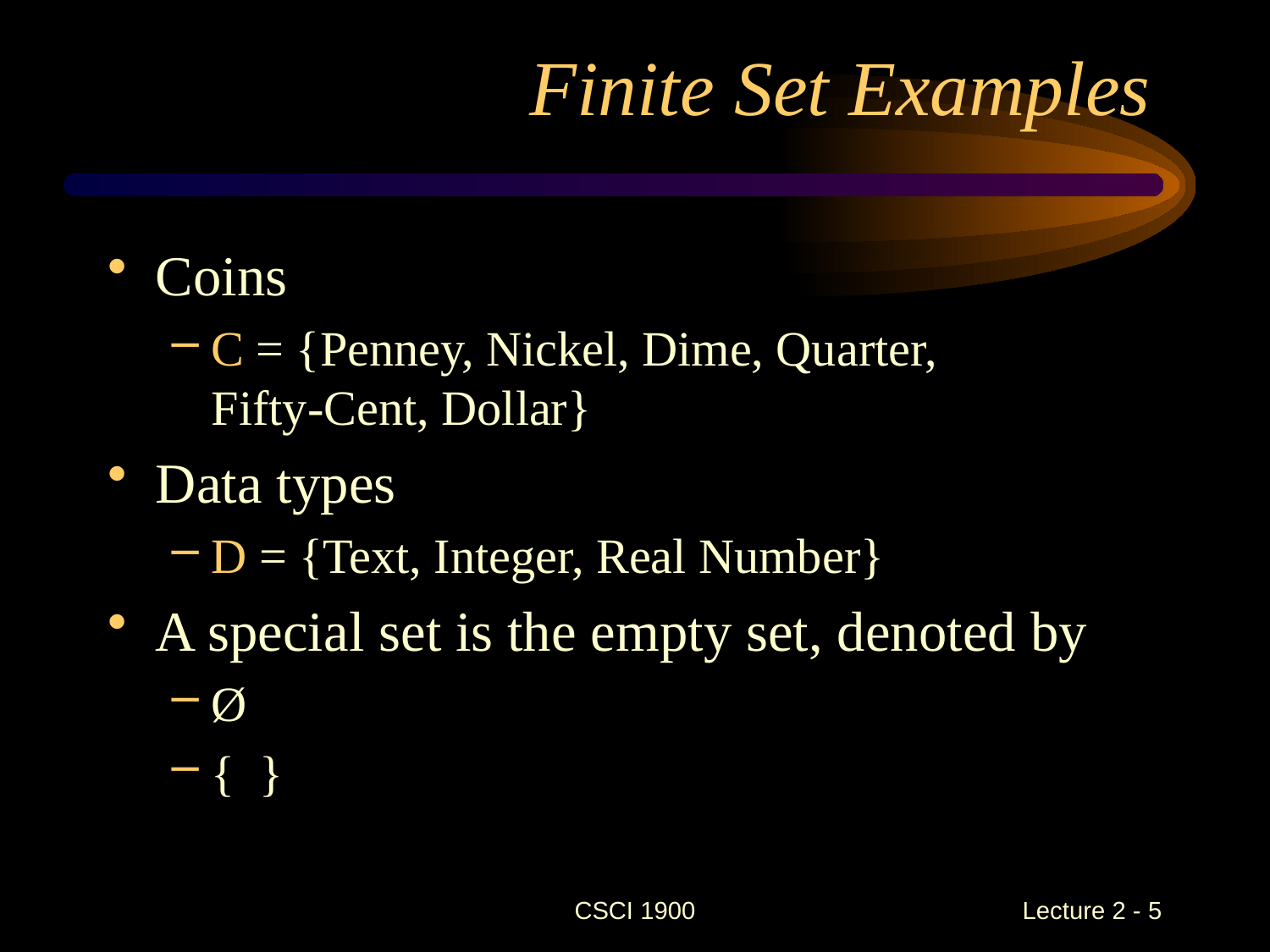

# Finite Set Examples
Coins
C = {Penney, Nickel, Dime, Quarter,
Fifty‑Cent, Dollar}
Data types
D = {Text, Integer, Real Number}
A special set is the empty set, denoted by
Ø
{  }

CSCI 1900
 Lecture 2 - 5